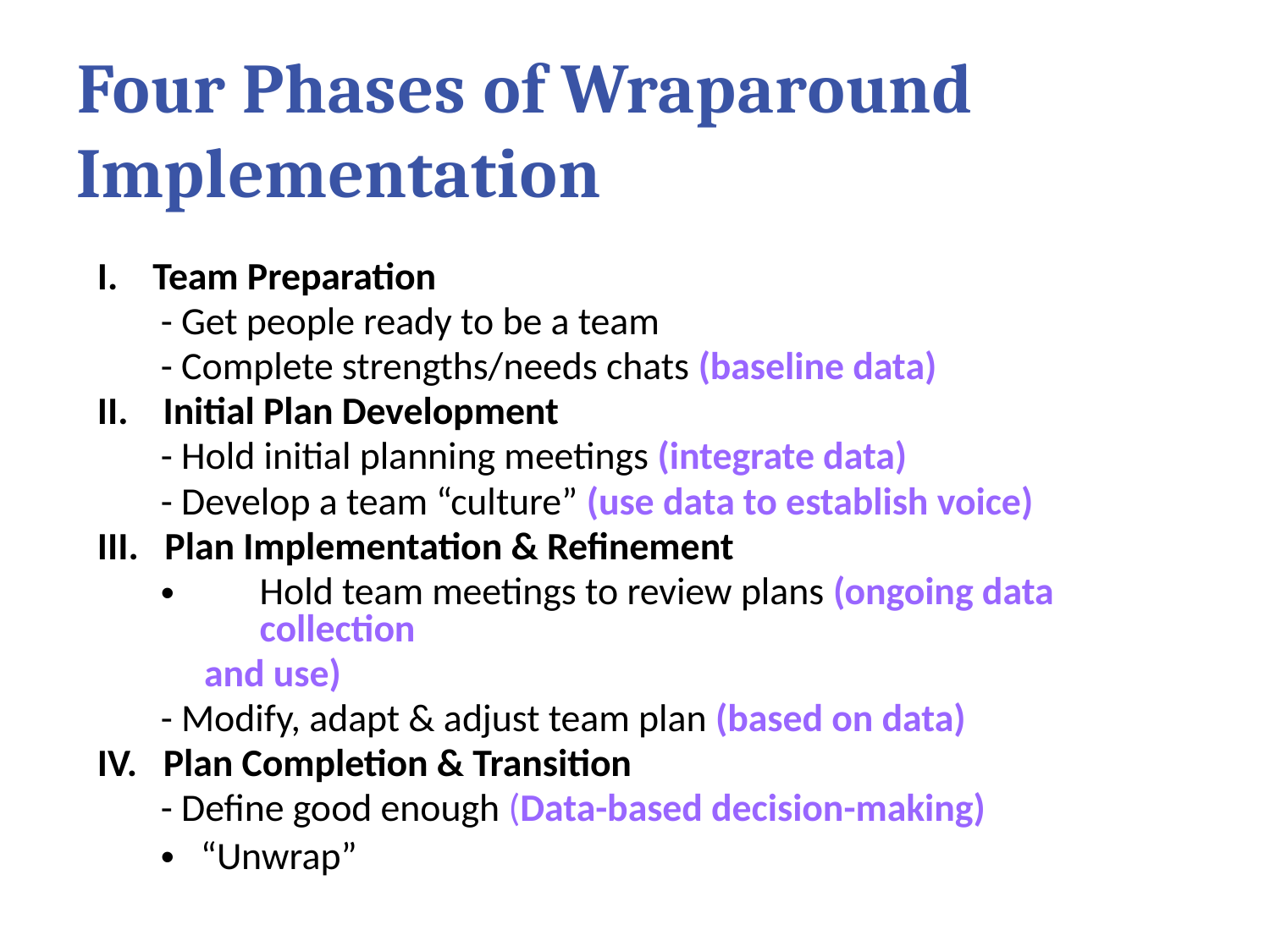

# Four Phases of Wraparound Implementation
I.    Team Preparation
- Get people ready to be a team
- Complete strengths/needs chats (baseline data)
II.    Initial Plan Development
- Hold initial planning meetings (integrate data)
- Develop a team “culture” (use data to establish voice)
III.   Plan Implementation & Refinement
Hold team meetings to review plans (ongoing data collection
     and use)
- Modify, adapt & adjust team plan (based on data)
IV.   Plan Completion & Transition
- Define good enough (Data-based decision-making)
“Unwrap”